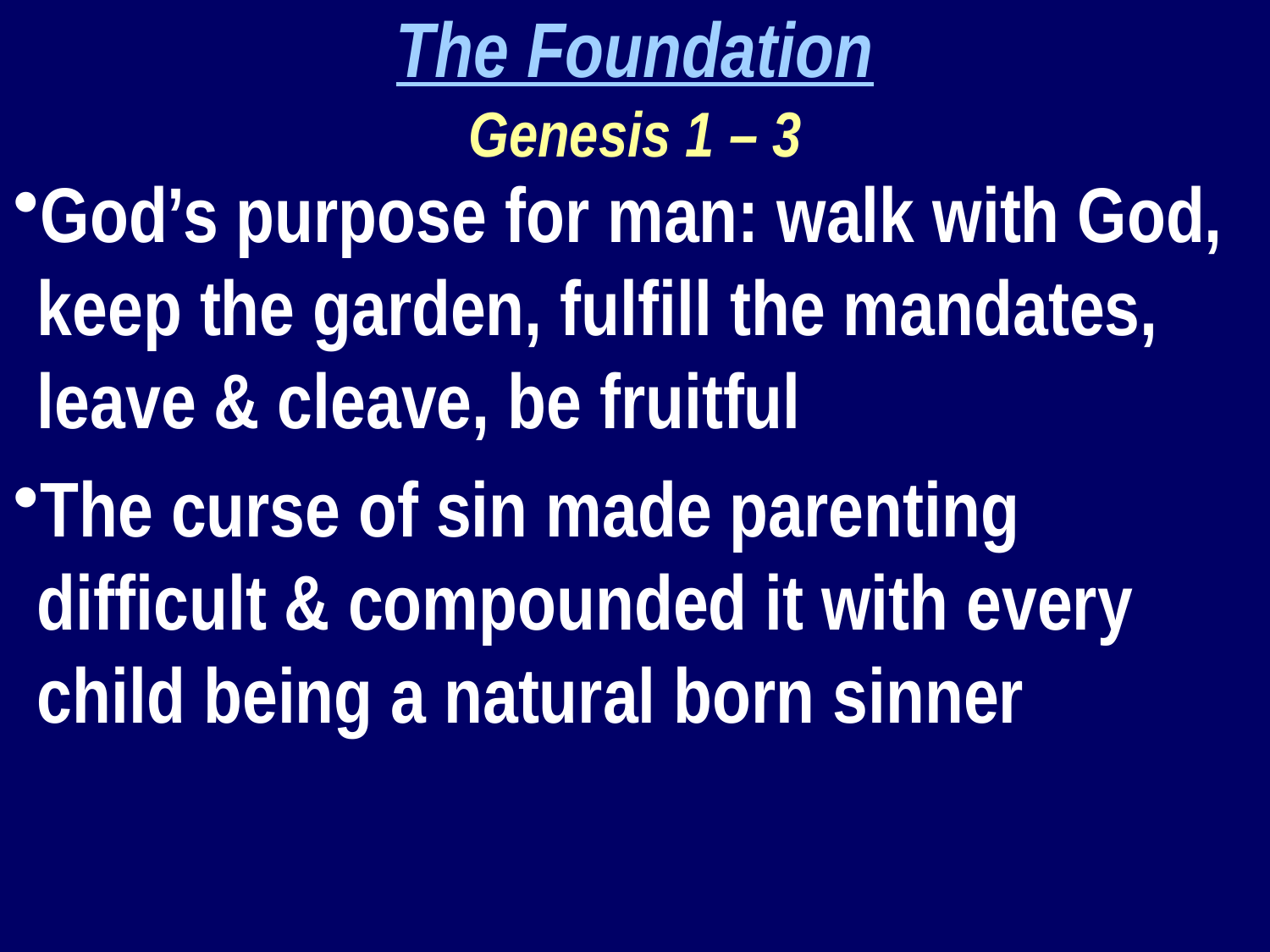

The Foundation
Genesis 1 – 3
God’s purpose for man: walk with God, keep the garden, fulfill the mandates, leave & cleave, be fruitful
The curse of sin made parenting difficult & compounded it with every child being a natural born sinner